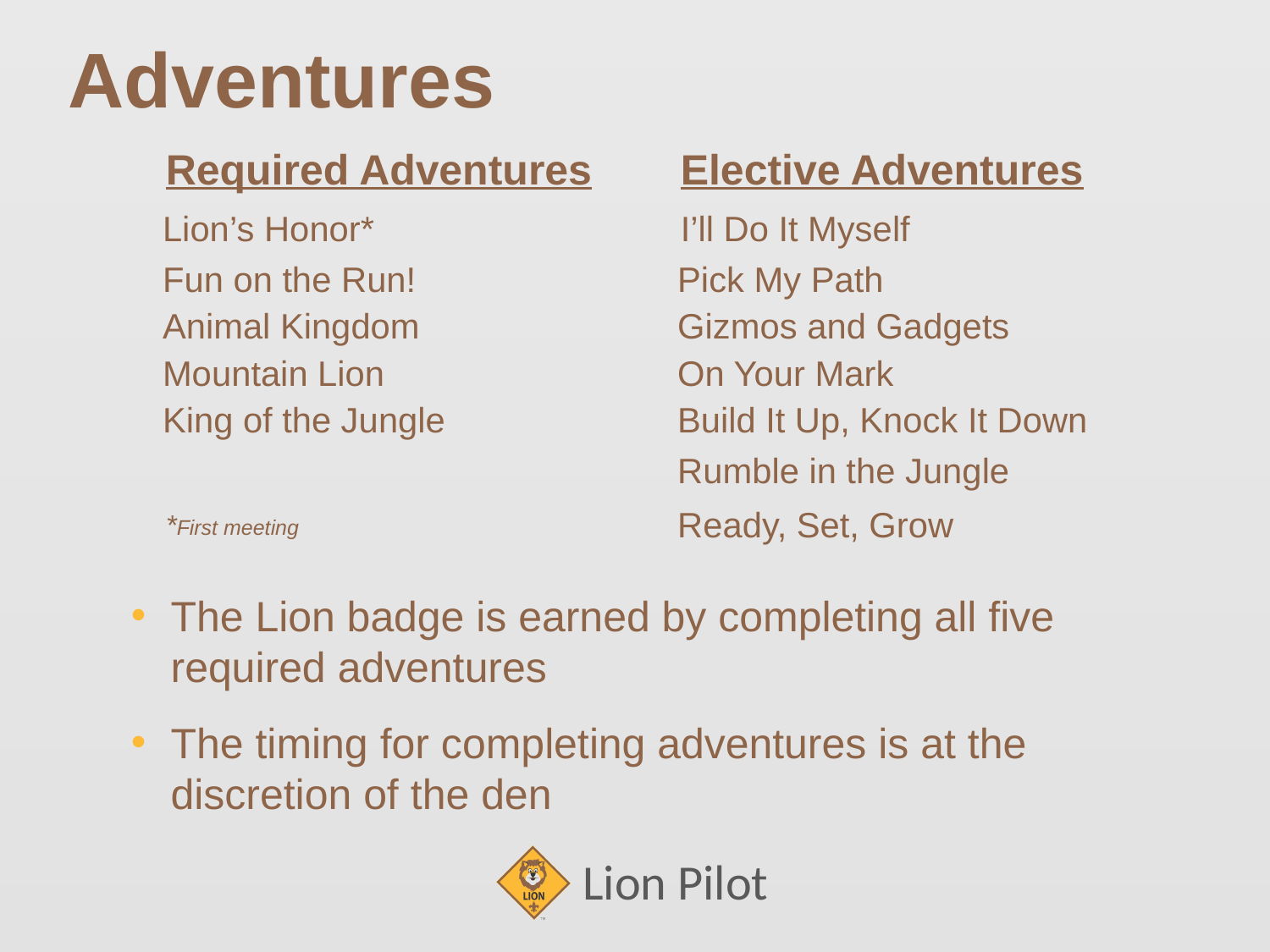

# Adventures
| Required Adventures | Elective Adventures |
| --- | --- |
| Lion’s Honor\* | I’ll Do It Myself |
| Fun on the Run! | Pick My Path |
| Animal Kingdom | Gizmos and Gadgets |
| Mountain Lion | On Your Mark |
| King of the Jungle | Build It Up, Knock It Down |
|  | Rumble in the Jungle |
| \*First meeting | Ready, Set, Grow |
The Lion badge is earned by completing all five required adventures

The timing for completing adventures is at the discretion of the den